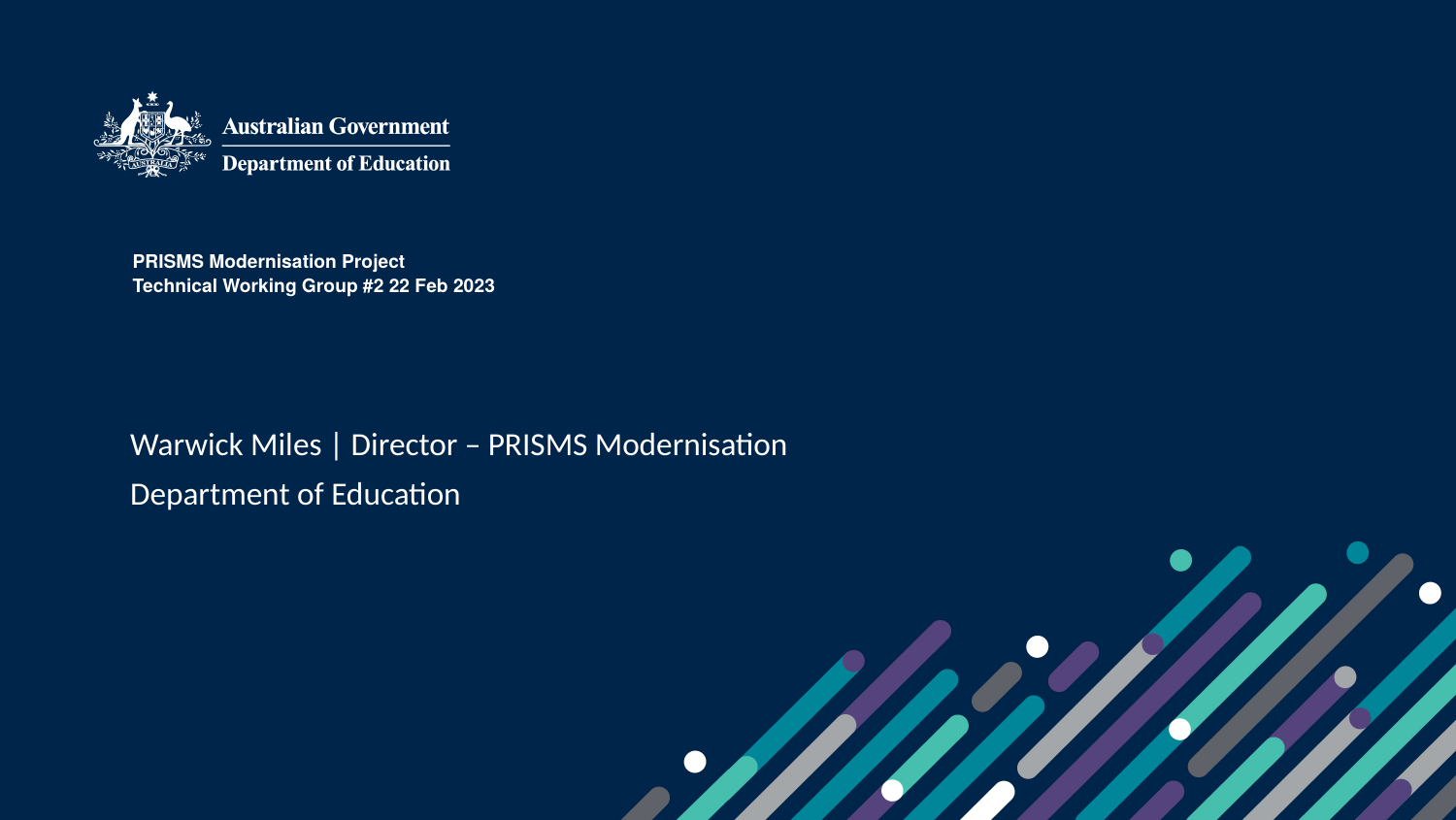

# PRISMS Modernisation Project Technical Working Group #2 22 Feb 2023
Warwick Miles | Director – PRISMS Modernisation
Department of Education